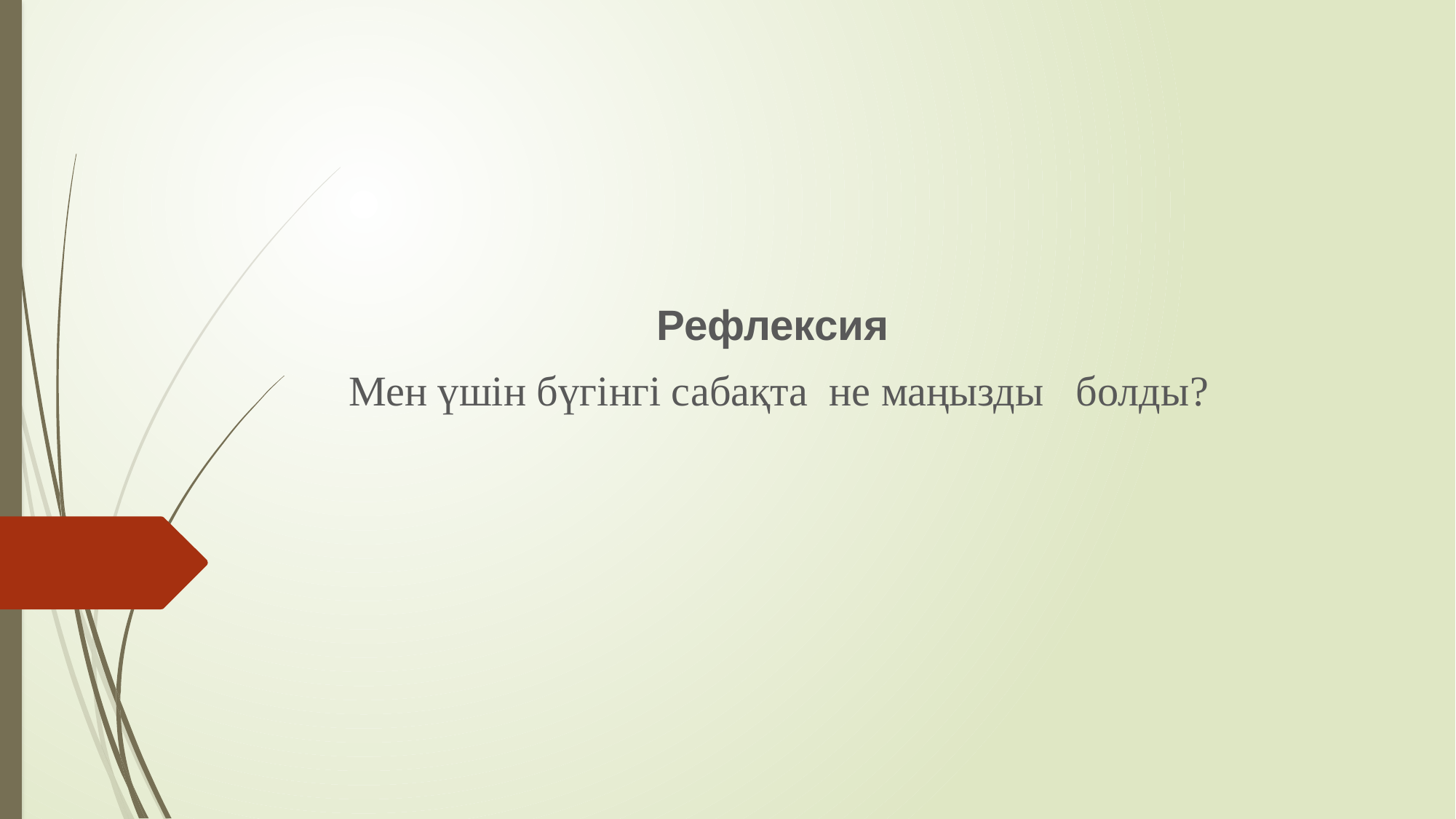

#

Рефлексия
Мен үшін бүгінгі сабақта  не маңызды   болды?